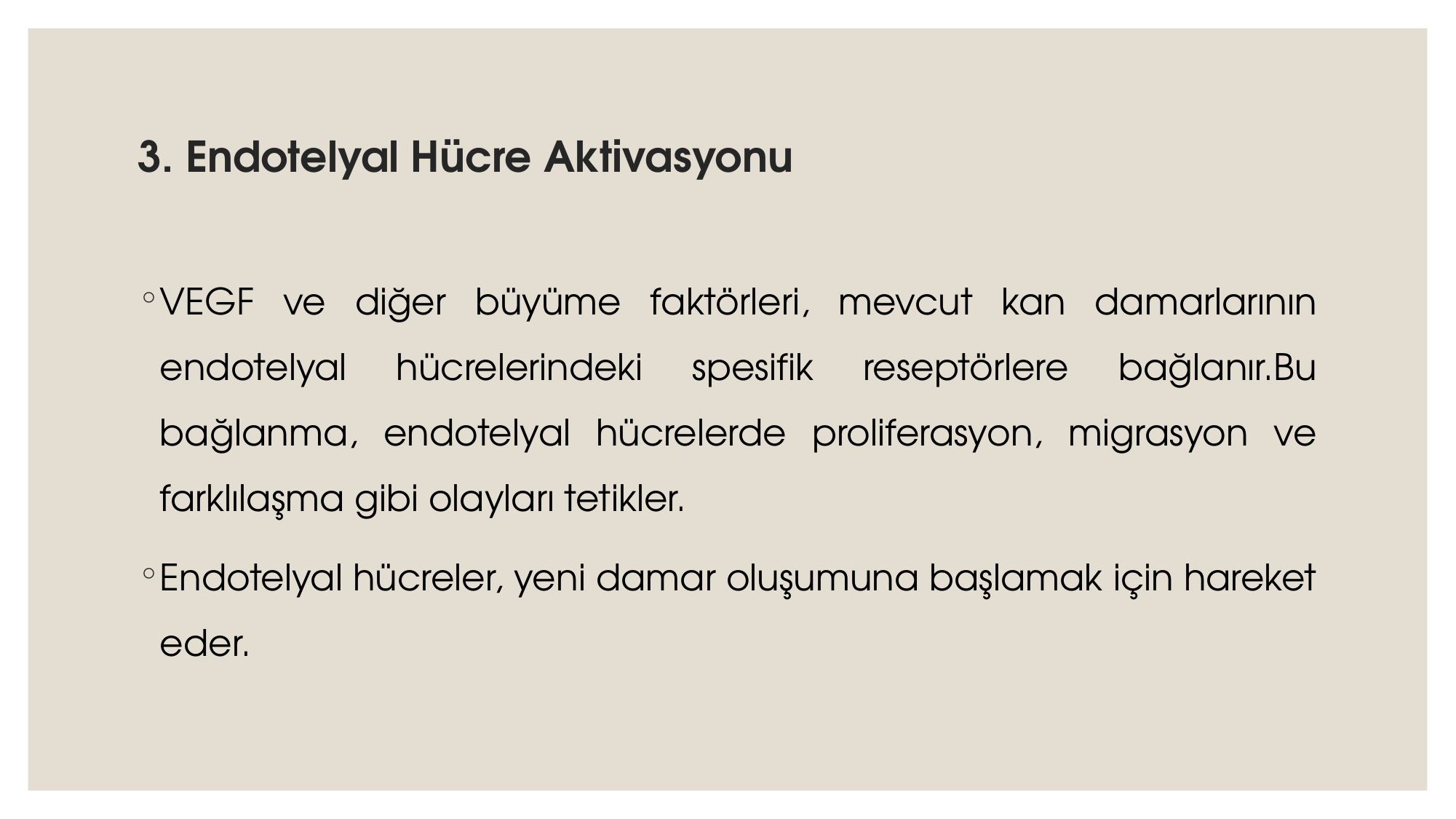

# 3. Endotelyal Hücre Aktivasyonu
VEGF ve diğer büyüme faktörleri, mevcut kan damarlarının endotelyal hücrelerindeki spesifik reseptörlere bağlanır.Bu bağlanma, endotelyal hücrelerde proliferasyon, migrasyon ve farklılaşma gibi olayları tetikler.
Endotelyal hücreler, yeni damar oluşumuna başlamak için hareket eder.